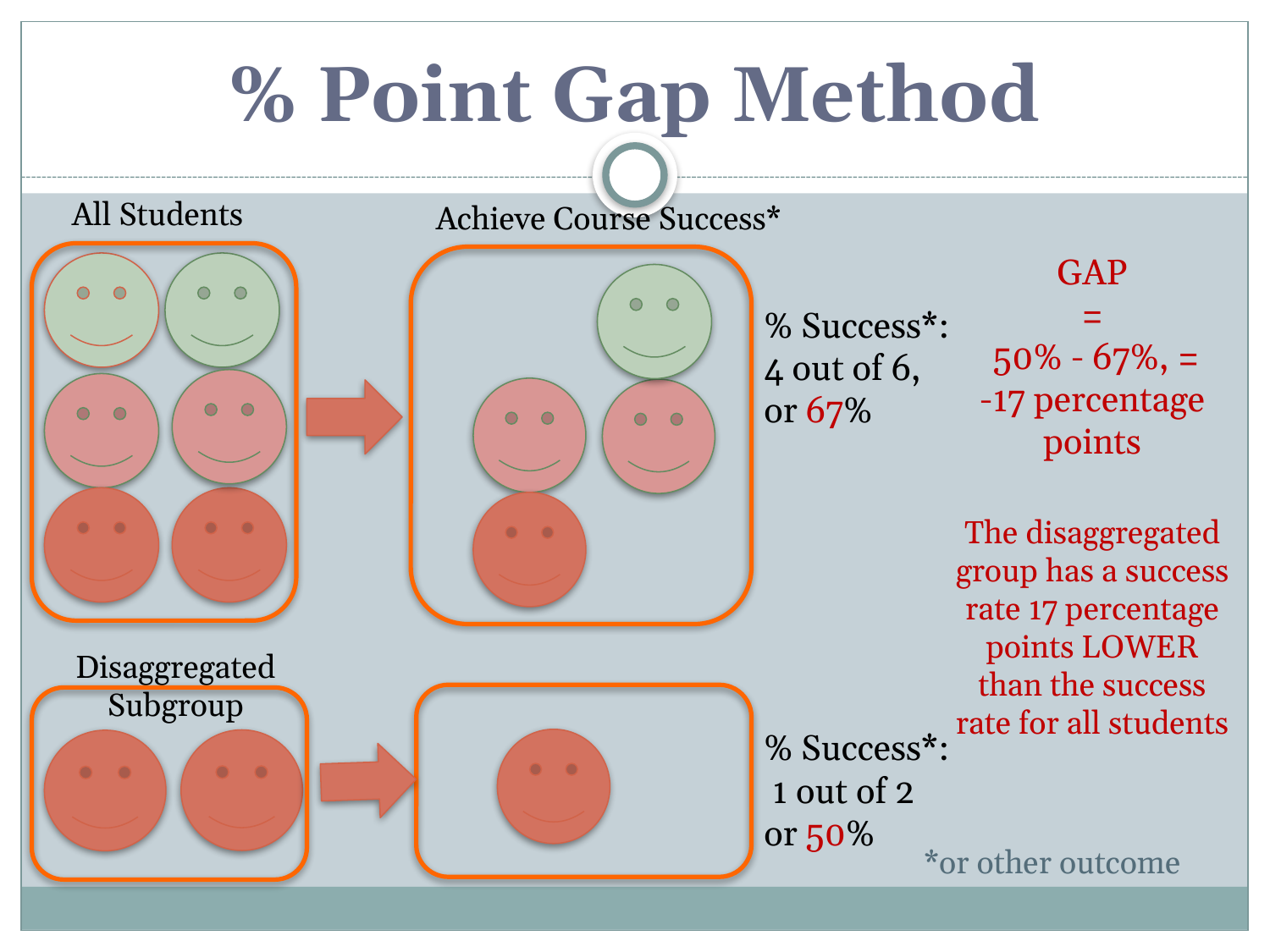

#
% Point Gap Method
All Students

Achieve Course Success*

GAP
=
 50% - 67%, =
-17 percentage points
The disaggregated group has a success rate 17 percentage points LOWER than the success rate for all students

% Success*:  4 out of 6, or 67%

Disaggregated Subgroup

% Success*:  1 out of 2 or 50%

*or other outcome